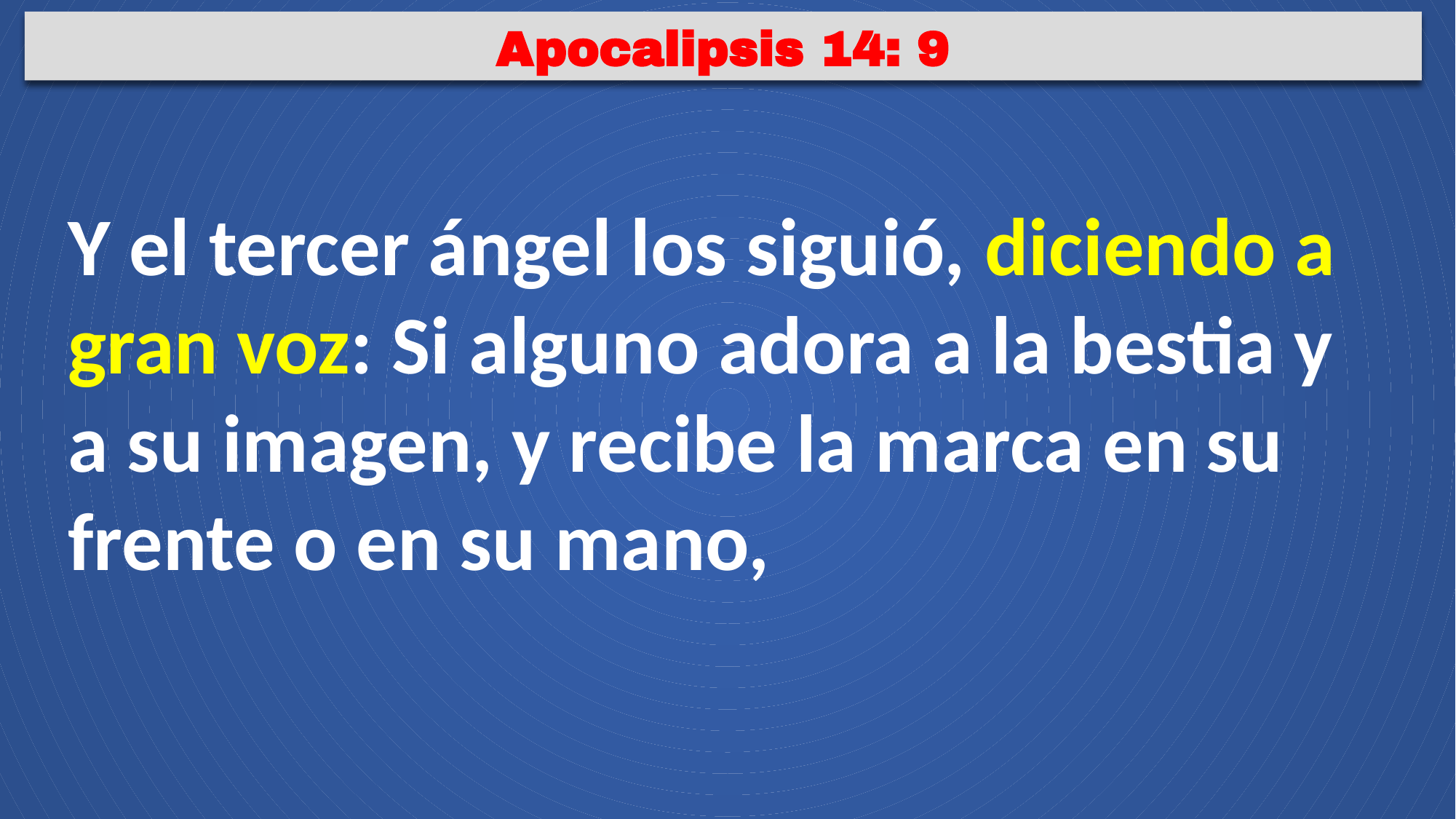

Apocalipsis 14: 9
Y el tercer ángel los siguió, diciendo a gran voz: Si alguno adora a la bestia y a su imagen, y recibe la marca en su frente o en su mano,